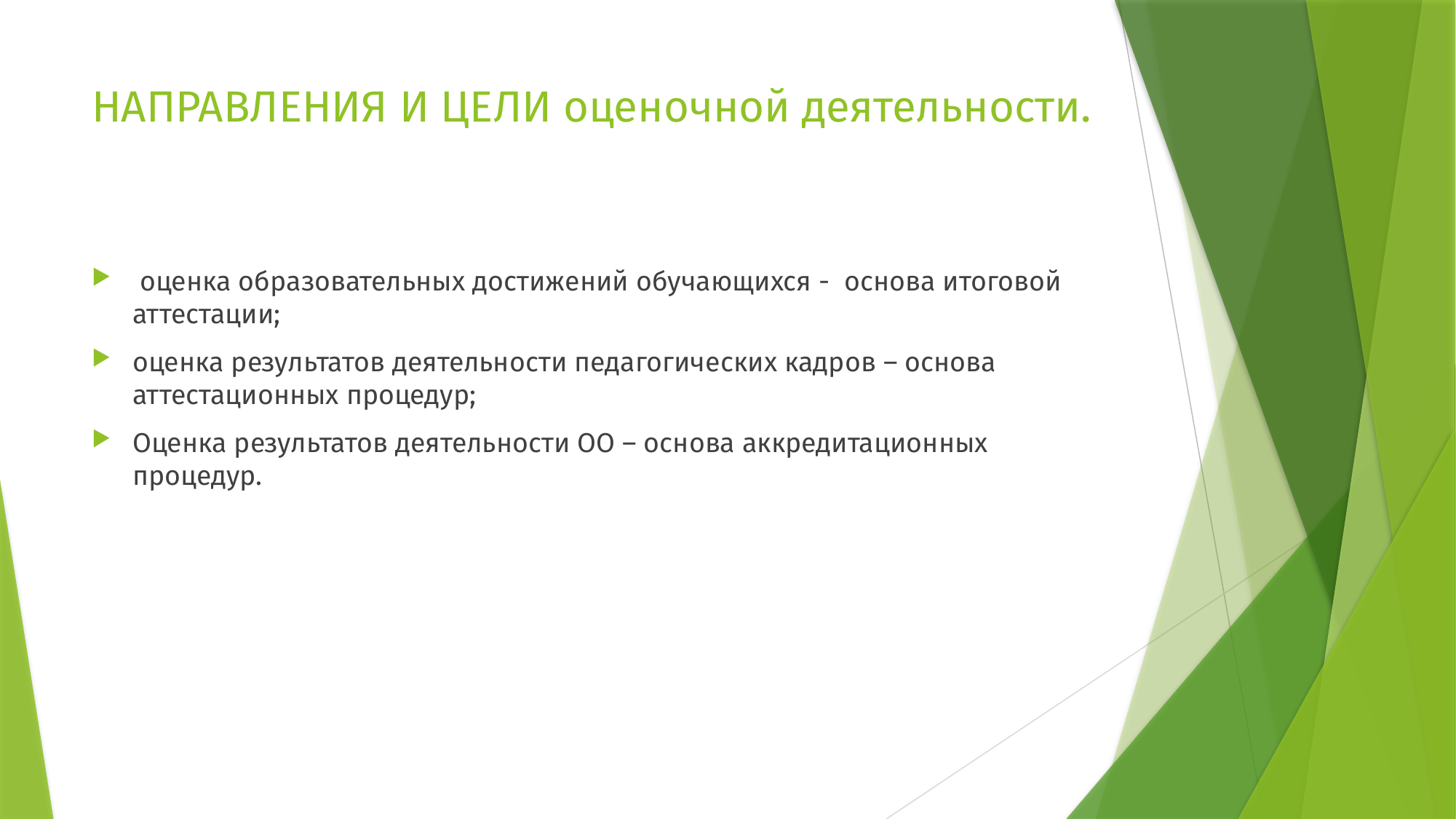

# НАПРАВЛЕНИЯ И ЦЕЛИ оценочной деятельности.
 оценка образовательных достижений обучающихся -  основа итоговой аттестации;
оценка результатов деятельности педагогических кадров – основа аттестационных процедур;
Оценка результатов деятельности ОО – основа аккредитационных процедур.